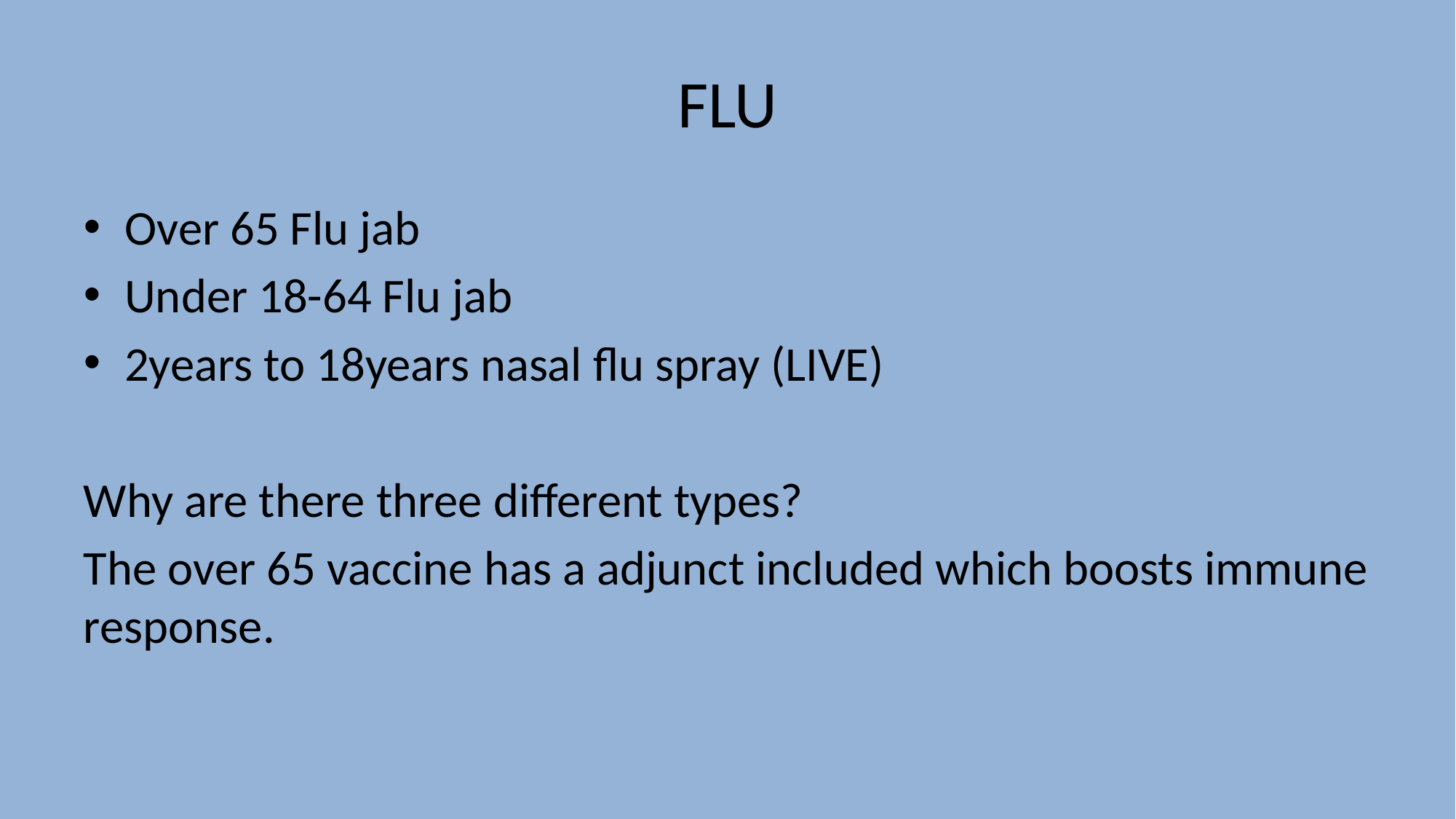

# FLU
Over 65 Flu jab
Under 18-64 Flu jab
2years to 18years nasal flu spray (LIVE)

Why are there three different types?
The over 65 vaccine has a adjunct included which boosts immune response.